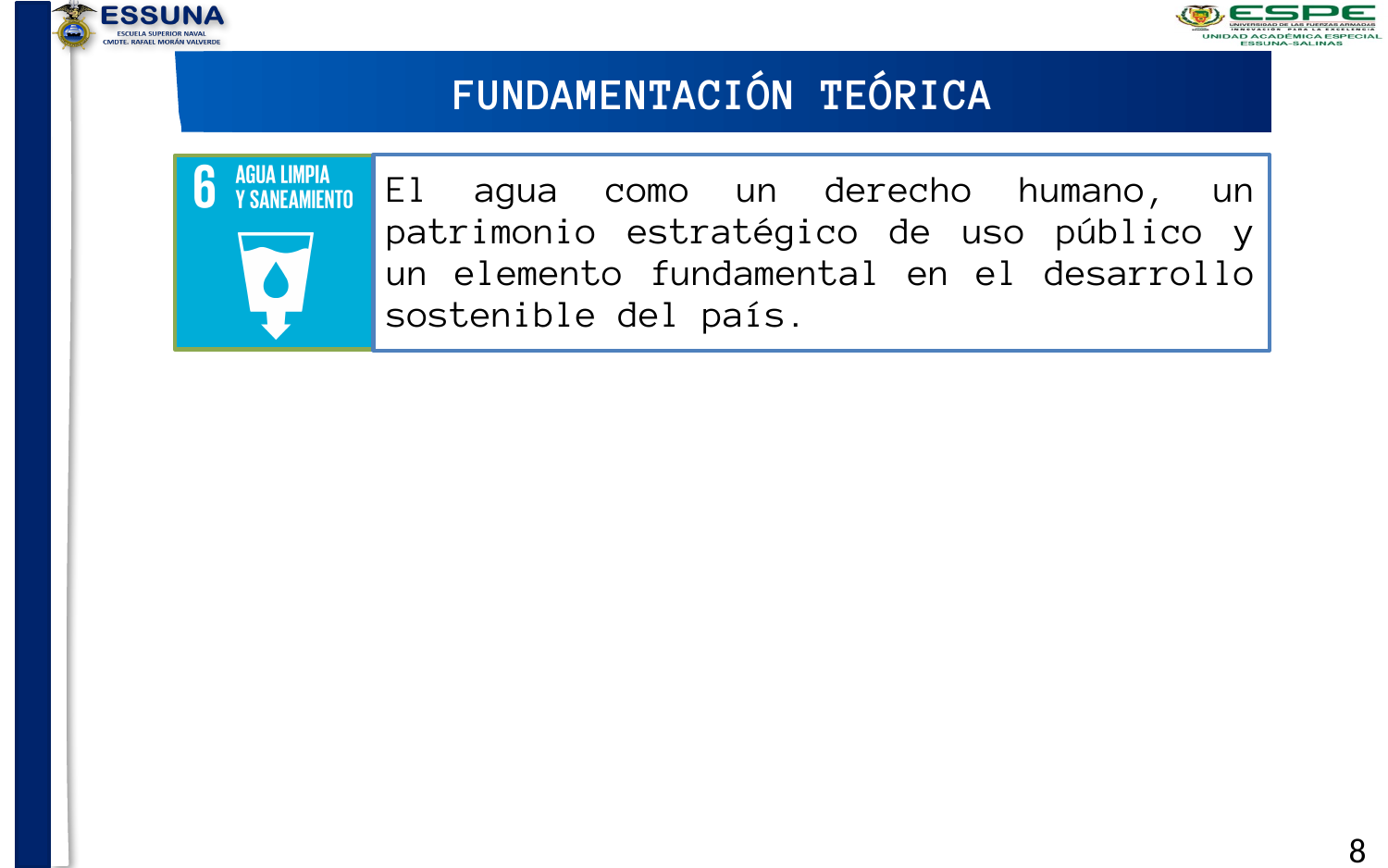

MARCO JURÍDICO
FUNDAMENTACIÓN TEÓRICA
El agua como un derecho humano, un patrimonio estratégico de uso público y un elemento fundamental en el desarrollo sostenible del país.

8